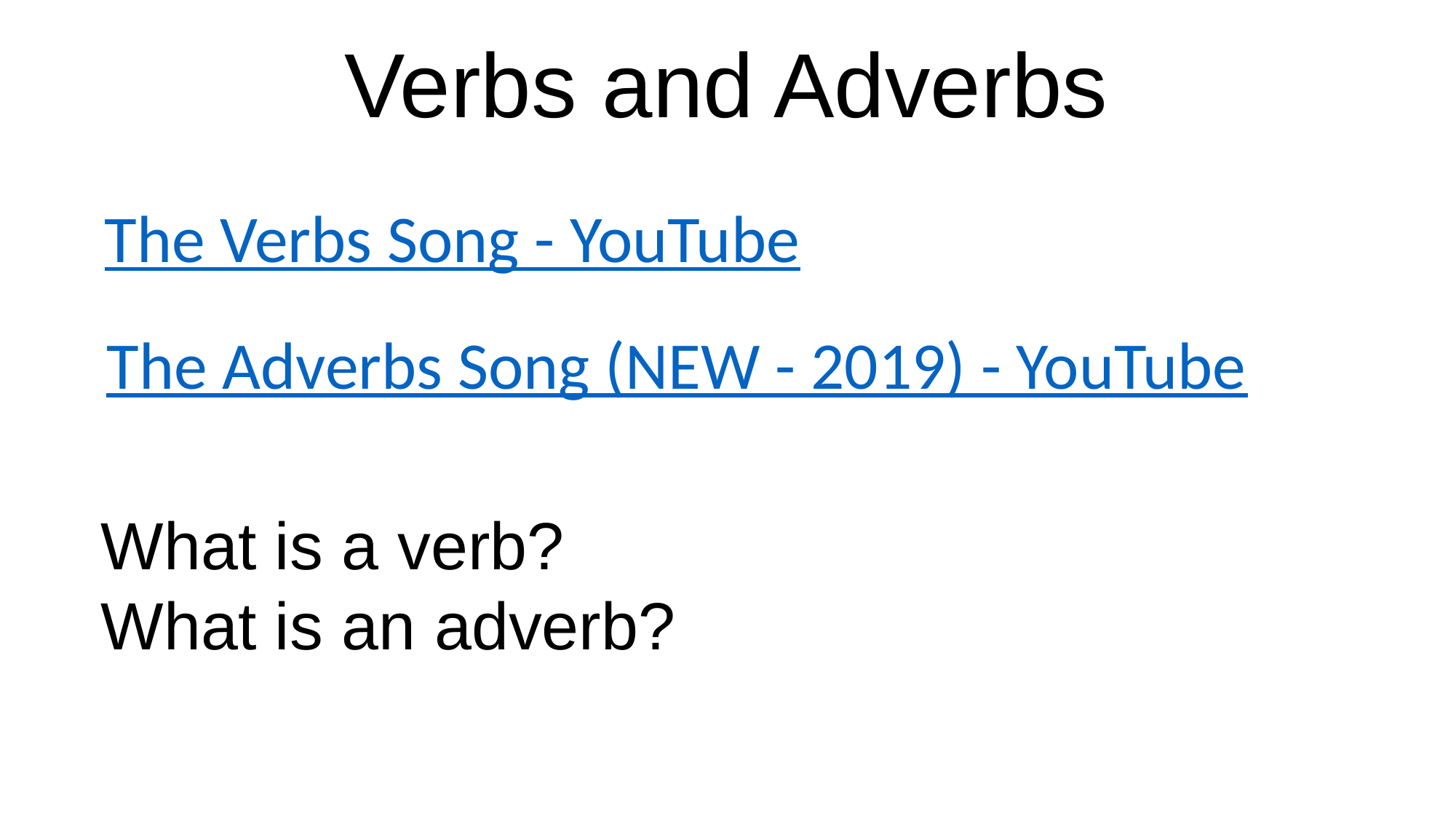

Verbs and Adverbs
The Verbs Song - YouTube
The Adverbs Song (NEW - 2019) - YouTube
What is a verb?
What is an adverb?